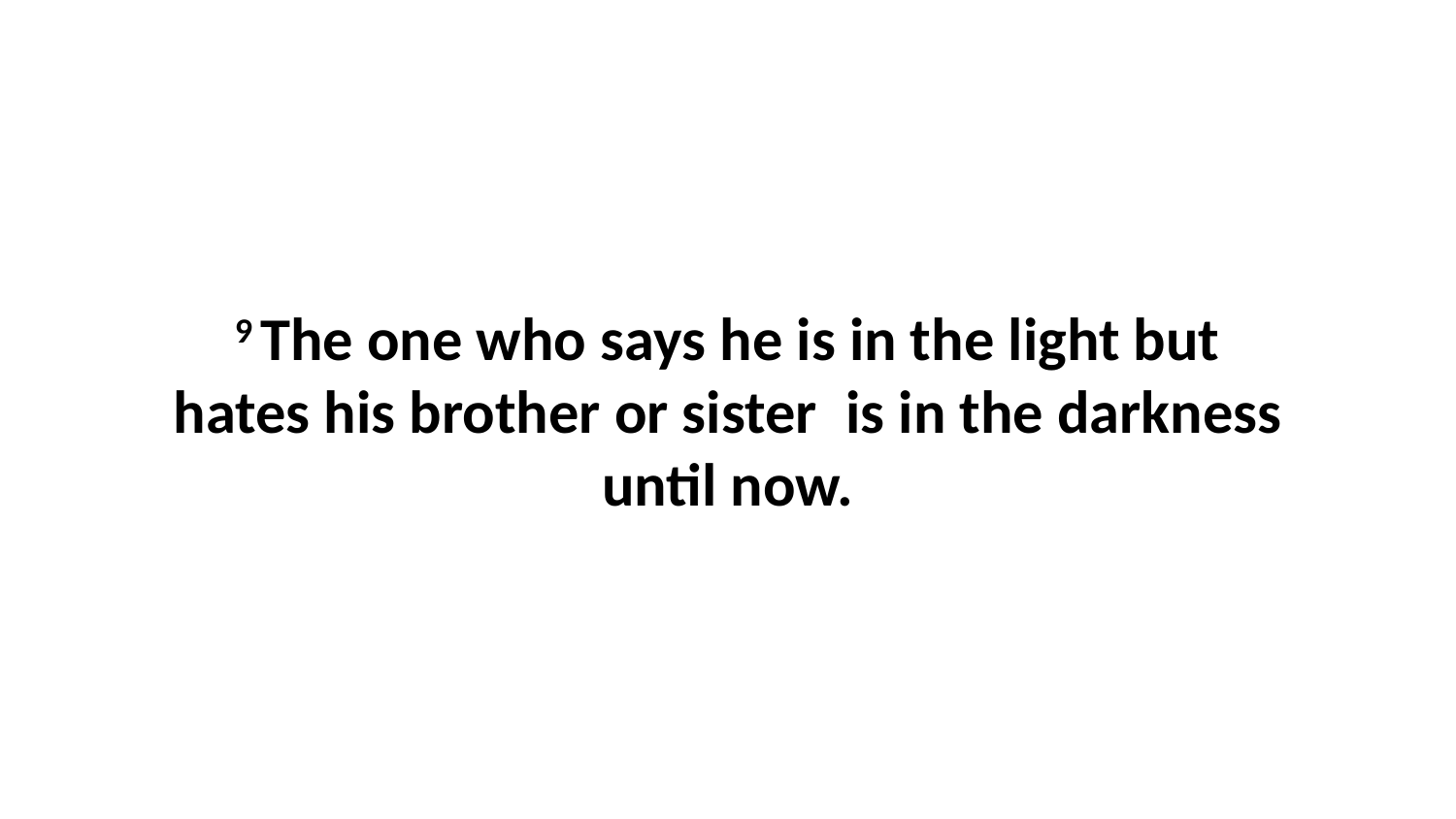

9 The one who says he is in the light but hates his brother or sister  is in the darkness until now.